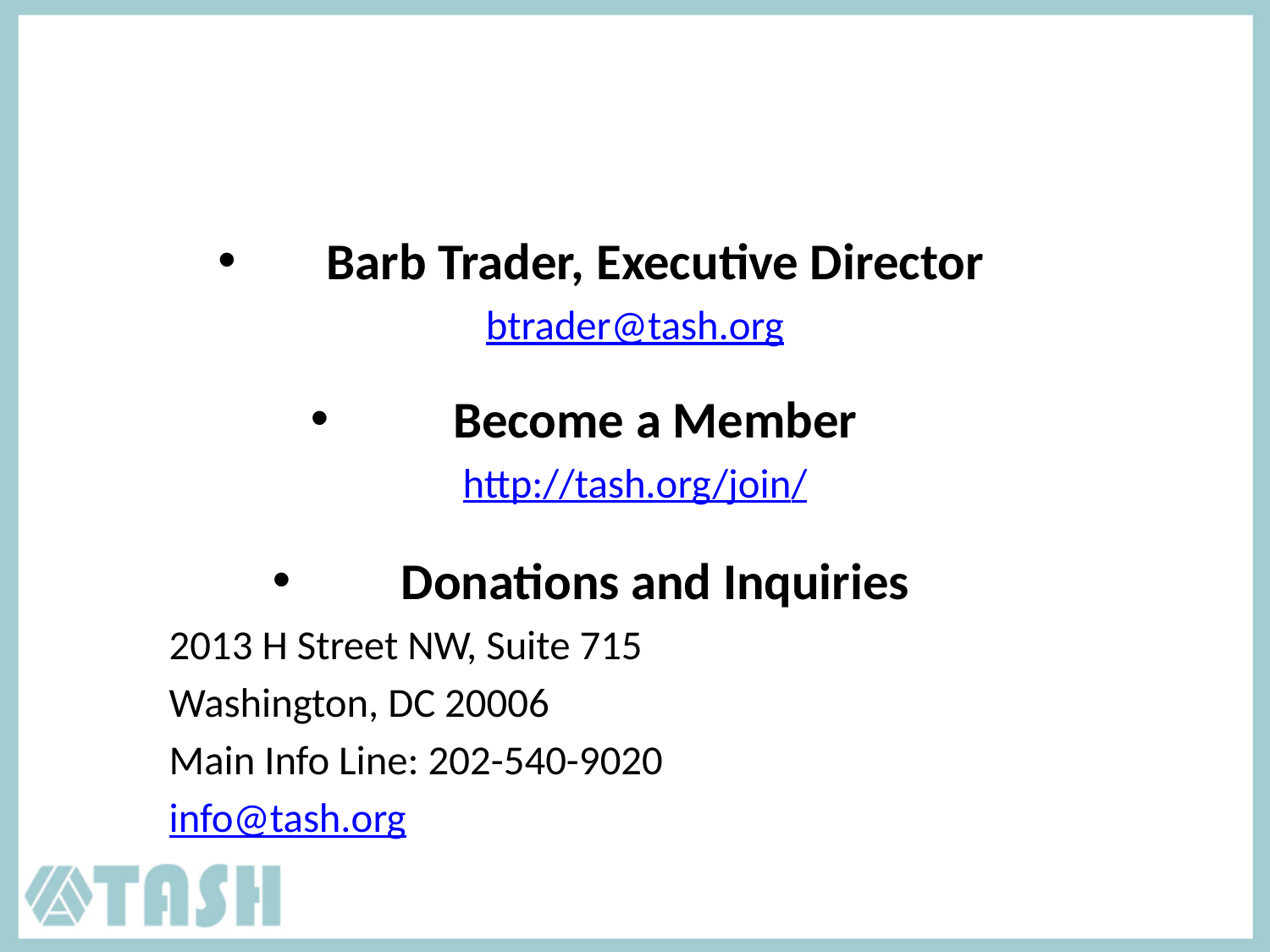

Barb Trader, Executive Director
btrader@tash.org

Become a Member
http://tash.org/join/

Donations and Inquiries
					2013 H Street NW, Suite 715
					Washington, DC 20006
					Main Info Line: 202-540-9020
					info@tash.org